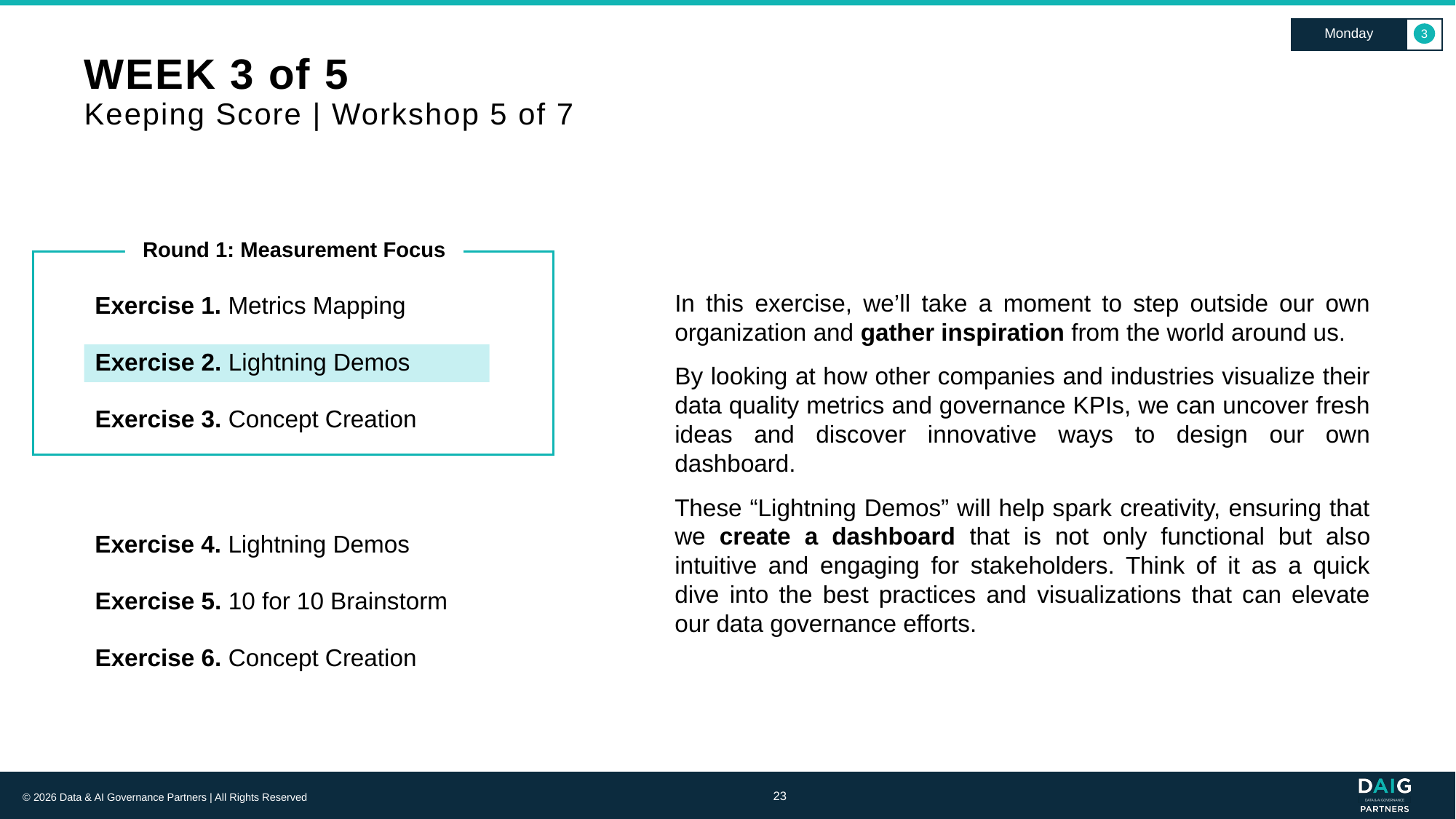

Monday

3
# WEEK 3 of 5 Keeping Score | Workshop 5 of 7
Round 1: Measurement Focus

Exercise 1. Metrics Mapping
In this exercise, we’ll take a moment to step outside our own organization and gather inspiration from the world around us.
By looking at how other companies and industries visualize their data quality metrics and governance KPIs, we can uncover fresh ideas and discover innovative ways to design our own dashboard.
These “Lightning Demos” will help spark creativity, ensuring that we create a dashboard that is not only functional but also intuitive and engaging for stakeholders. Think of it as a quick dive into the best practices and visualizations that can elevate our data governance efforts.
Exercise 2. Lightning Demos
Exercise 3. Concept Creation
Exercise 4. Lightning Demos
Exercise 5. 10 for 10 Brainstorm
Exercise 6. Concept Creation
23
© 2026 Data & AI Governance Partners | All Rights Reserved